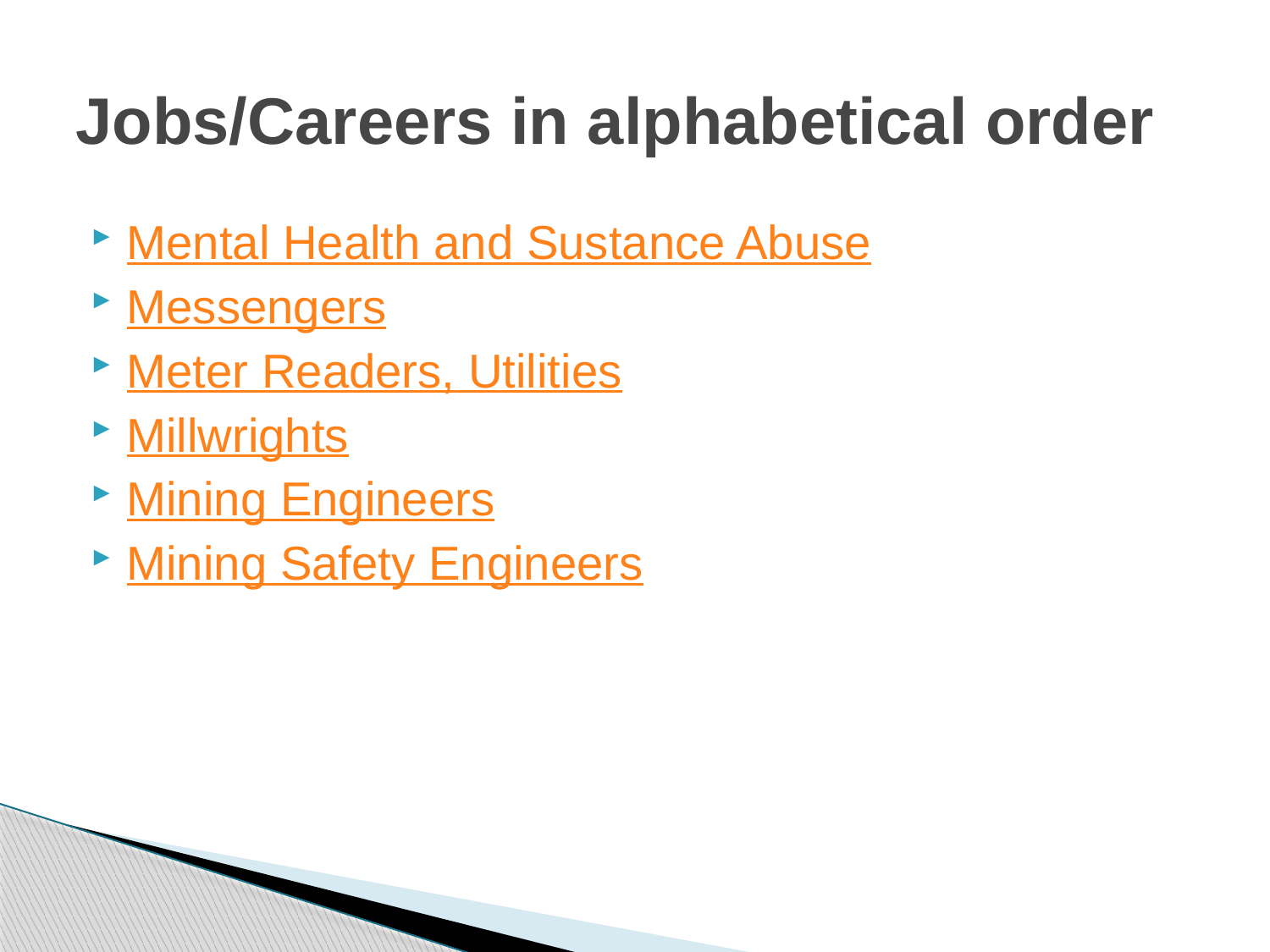

# Jobs/Careers in alphabetical order
Mental Health and Sustance Abuse
Messengers
Meter Readers, Utilities
Millwrights
Mining Engineers
Mining Safety Engineers